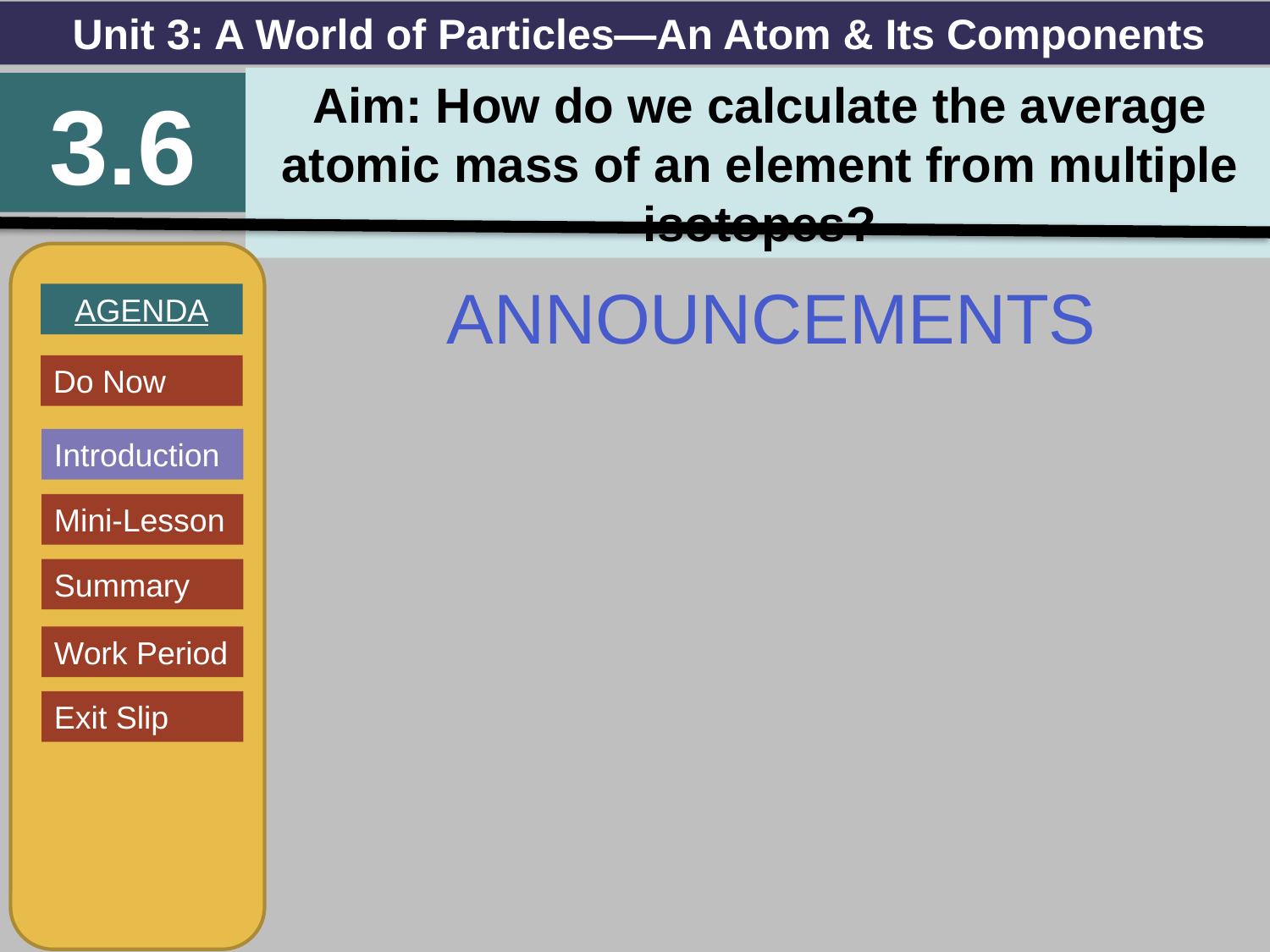

Unit 3: A World of Particles—An Atom & Its Components
Aim: How do we calculate the average atomic mass of an element from multiple isotopes?
3.6

AGENDA
Introduction
Mini-Lesson
Summary
Work Period
Exit Slip
ANNOUNCEMENTS

Do Now